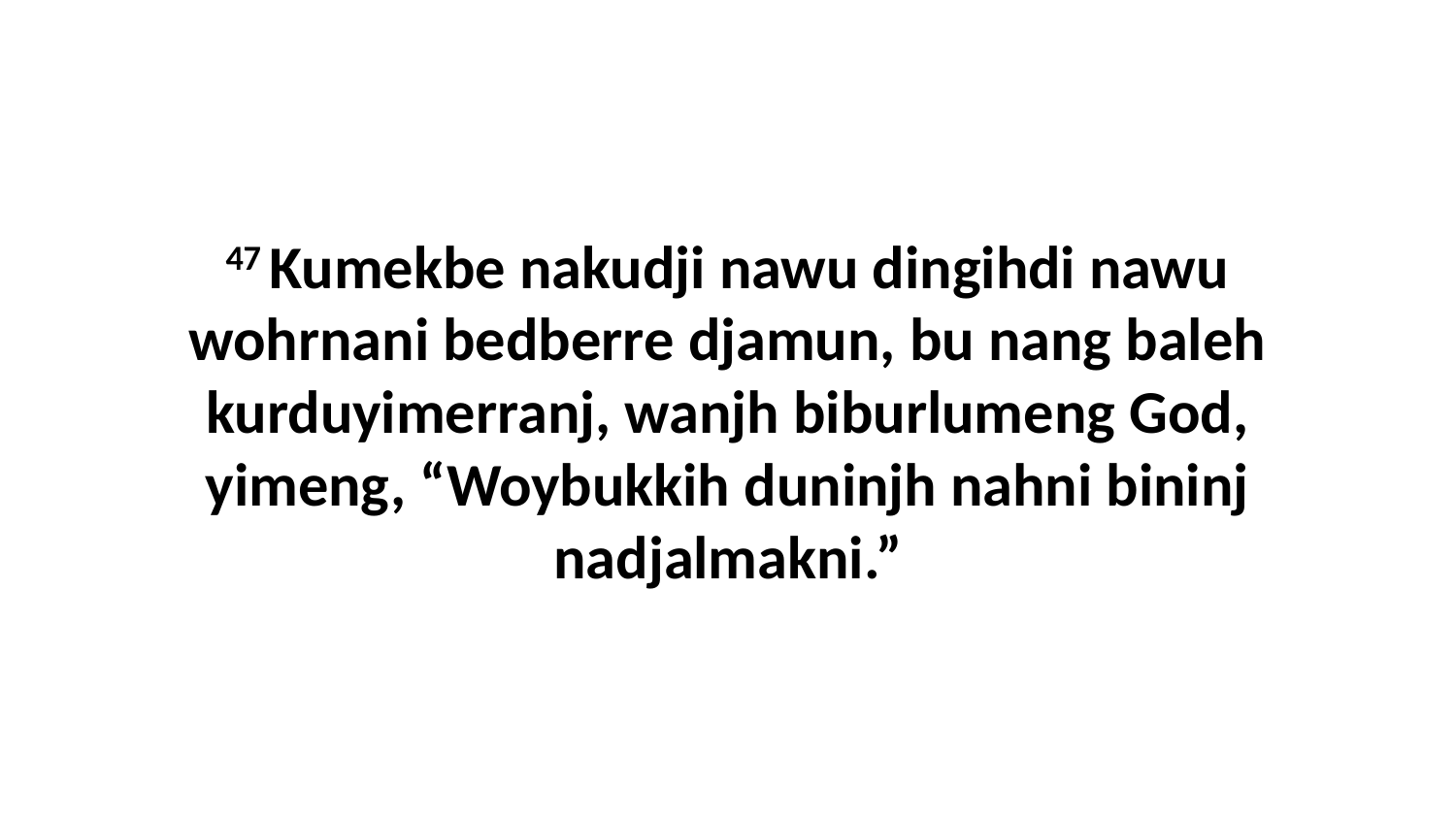

47 Kumekbe nakudji nawu dingihdi nawu wohrnani bedberre djamun, bu nang baleh kurduyimerranj, wanjh biburlumeng God, yimeng, “Woybukkih duninjh nahni bininj nadjalmakni.”